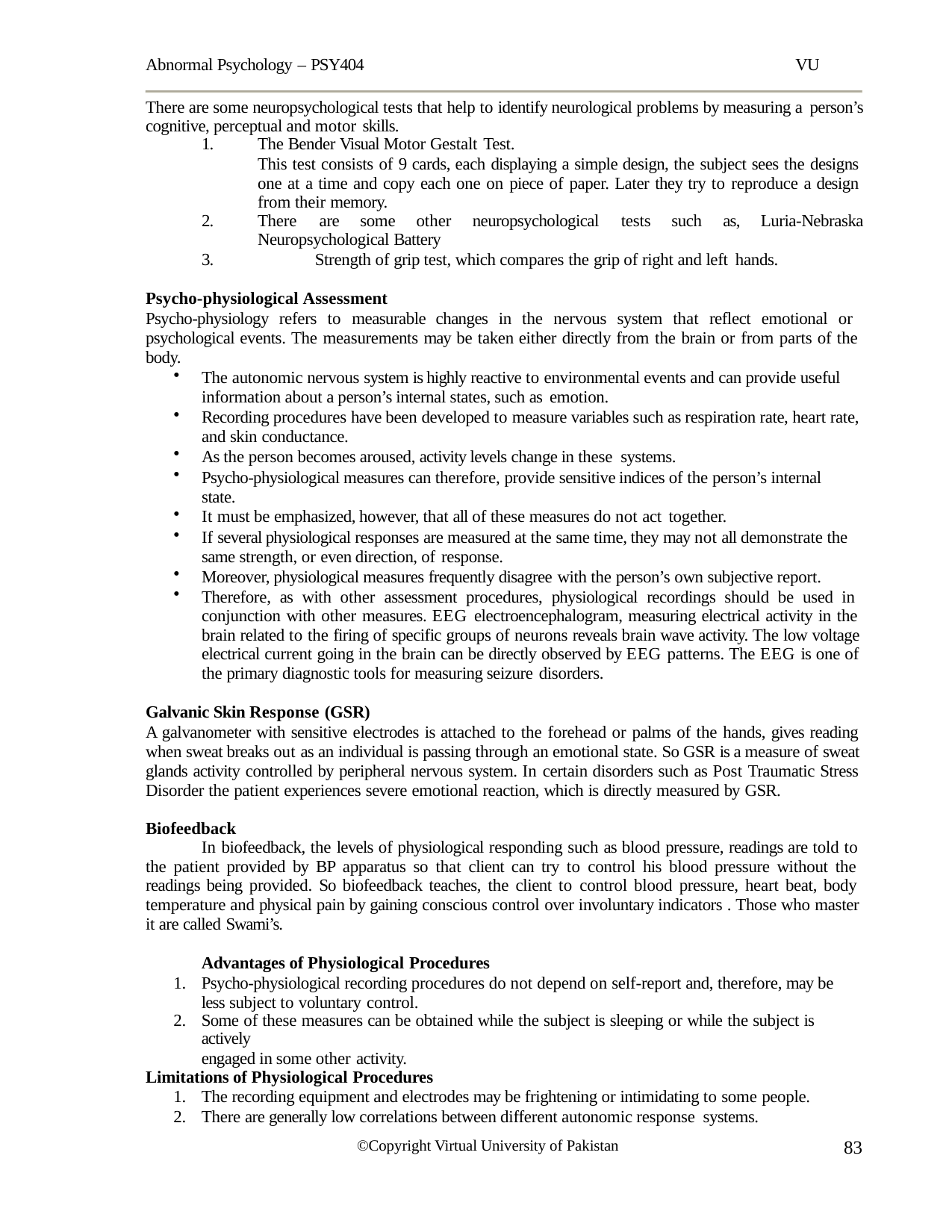

Abnormal Psychology – PSY404	VU

There are some neuropsychological tests that help to identify neurological problems by measuring a  person’s cognitive, perceptual and motor skills.

1.
The Bender Visual Motor Gestalt Test.
This test consists of 9 cards, each displaying a simple design, the subject sees the designs  one at a time and copy each one on piece of paper. Later they try to reproduce a design  from their memory.
2.
There	are	some	other	neuropsychological	tests	such	as,	Luria-Nebraska
Neuropsychological Battery
3.	Strength of grip test, which compares the grip of right and left hands.

Psycho-physiological Assessment
Psycho-physiology refers to measurable changes in the nervous system that reflect emotional or  psychological events. The measurements may be taken either directly from the brain or from parts of the  body.
The autonomic nervous system is highly reactive to environmental events and can provide useful  information about a person’s internal states, such as emotion.
Recording procedures have been developed to measure variables such as respiration rate, heart rate,  and skin conductance.
As the person becomes aroused, activity levels change in these systems.
Psycho-physiological measures can therefore, provide sensitive indices of the person’s internal  state.
It must be emphasized, however, that all of these measures do not act together.
If several physiological responses are measured at the same time, they may not all demonstrate the  same strength, or even direction, of response.
Moreover, physiological measures frequently disagree with the person’s own subjective report.
Therefore, as with other assessment procedures, physiological recordings should be used in  conjunction with other measures. EEG electroencephalogram, measuring electrical activity in the  brain related to the firing of specific groups of neurons reveals brain wave activity. The low voltage  electrical current going in the brain can be directly observed by EEG patterns. The EEG is one of  the primary diagnostic tools for measuring seizure disorders.

Galvanic Skin Response (GSR)
A galvanometer with sensitive electrodes is attached to the forehead or palms of the hands, gives reading  when sweat breaks out as an individual is passing through an emotional state. So GSR is a measure of sweat  glands activity controlled by peripheral nervous system. In certain disorders such as Post Traumatic Stress  Disorder the patient experiences severe emotional reaction, which is directly measured by GSR.

Biofeedback
In biofeedback, the levels of physiological responding such as blood pressure, readings are told to  the patient provided by BP apparatus so that client can try to control his blood pressure without the  readings being provided. So biofeedback teaches, the client to control blood pressure, heart beat, body  temperature and physical pain by gaining conscious control over involuntary indicators . Those who master  it are called Swami’s.

Advantages of Physiological Procedures
Psycho-physiological recording procedures do not depend on self-report and, therefore, may be  less subject to voluntary control.
Some of these measures can be obtained while the subject is sleeping or while the subject is actively
engaged in some other activity.
Limitations of Physiological Procedures
The recording equipment and electrodes may be frightening or intimidating to some people.
There are generally low correlations between different autonomic response systems.
©Copyright Virtual University of Pakistan
83